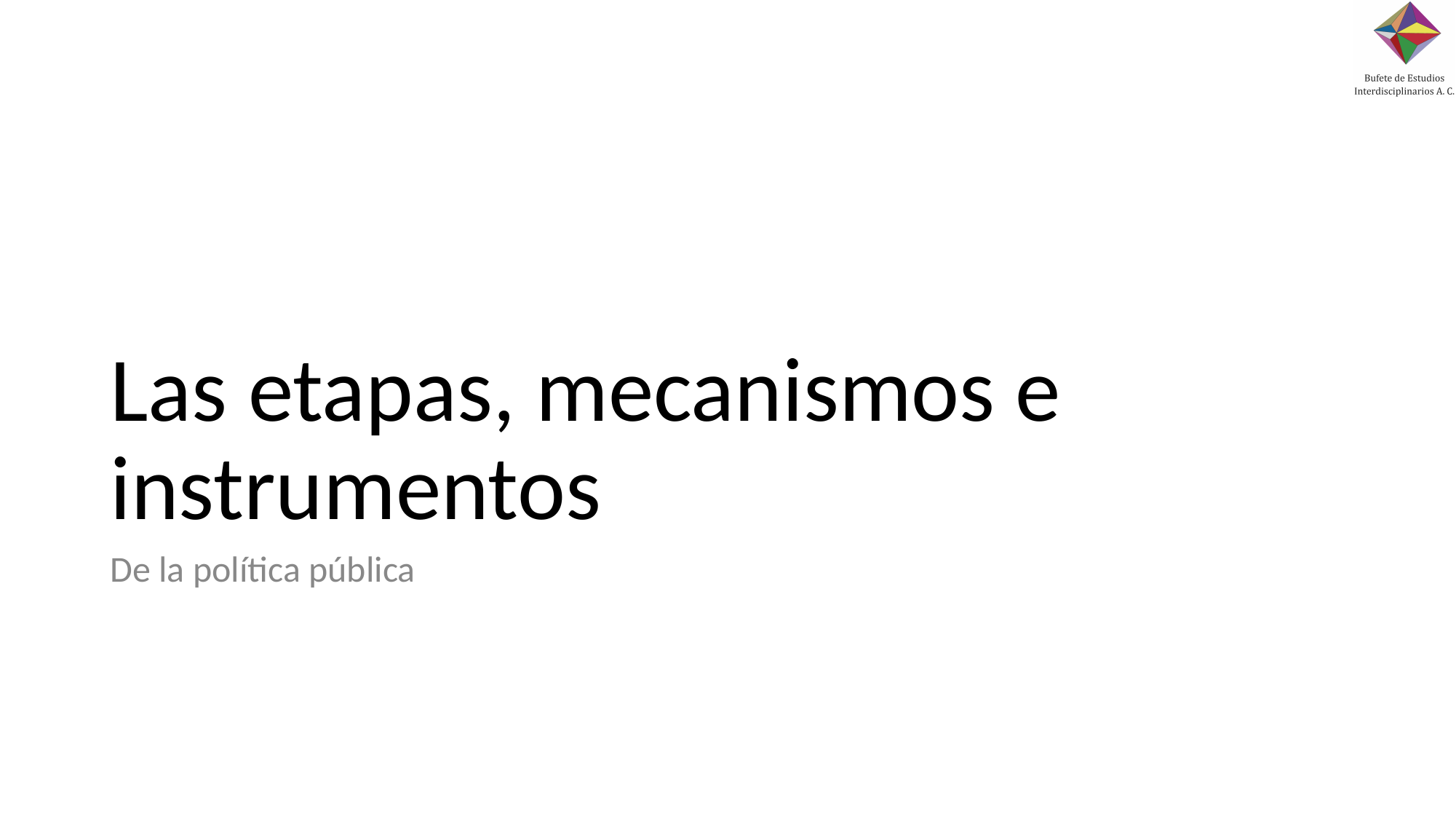

# Las etapas, mecanismos e instrumentos
De la política pública